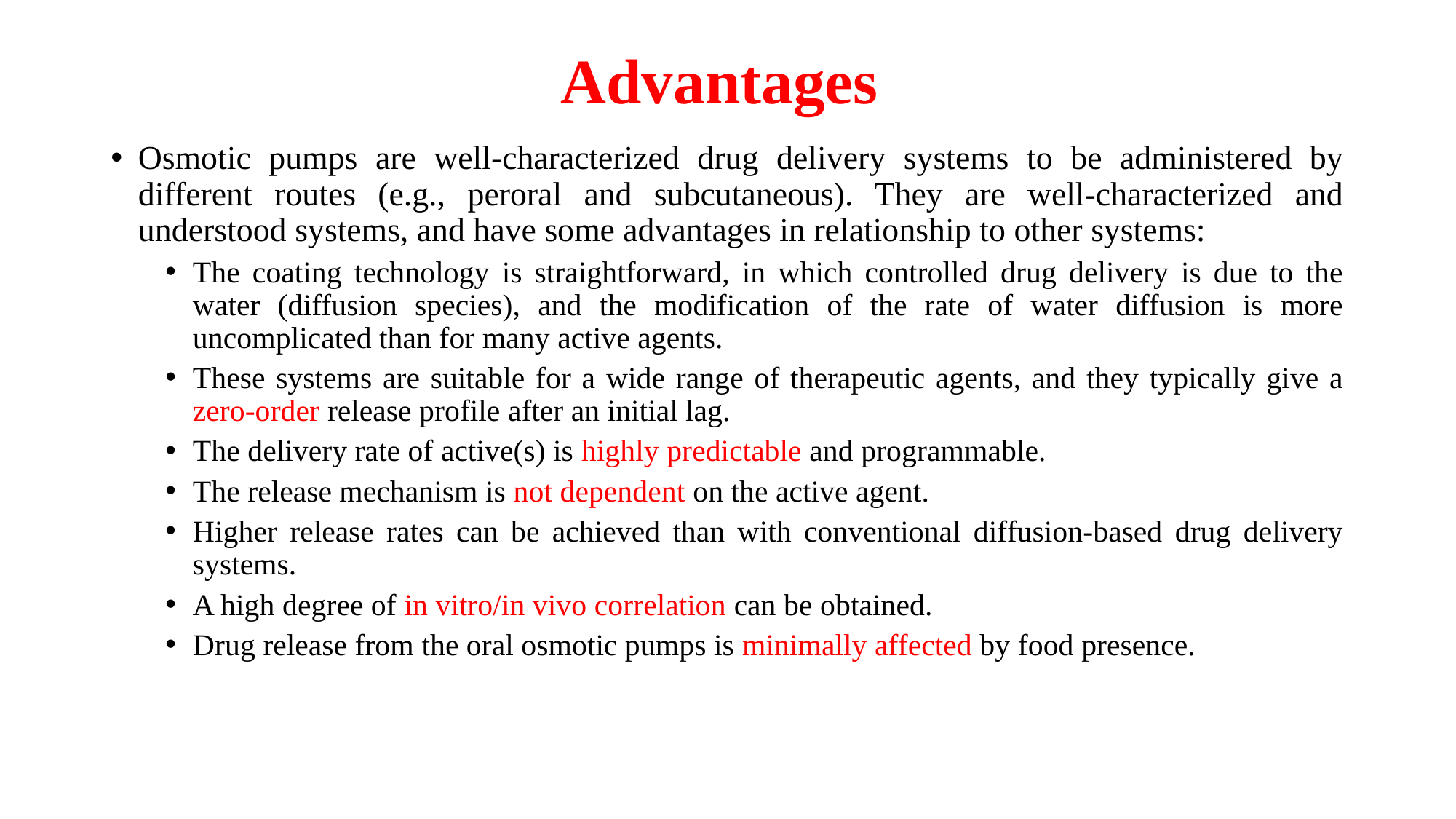

# Advantages
Osmotic pumps are well-characterized drug delivery systems to be administered by different routes (e.g., peroral and subcutaneous). They are well-characterized and understood systems, and have some advantages in relationship to other systems:
The coating technology is straightforward, in which controlled drug delivery is due to the water (diffusion species), and the modification of the rate of water diffusion is more uncomplicated than for many active agents.
These systems are suitable for a wide range of therapeutic agents, and they typically give a zero-order release profile after an initial lag.
The delivery rate of active(s) is highly predictable and programmable.
The release mechanism is not dependent on the active agent.
Higher release rates can be achieved than with conventional diffusion-based drug delivery systems.
A high degree of in vitro/in vivo correlation can be obtained.
Drug release from the oral osmotic pumps is minimally affected by food presence.